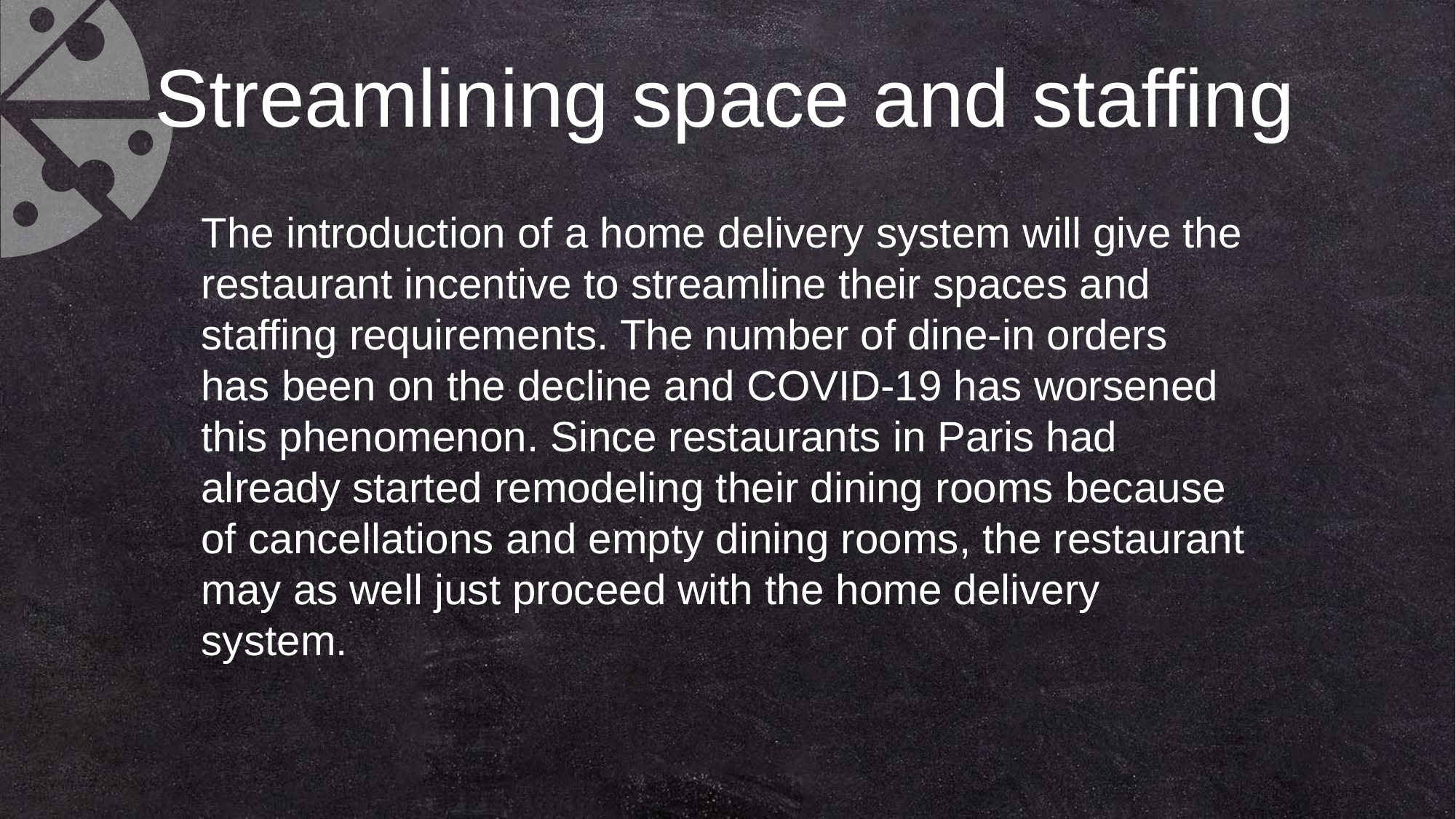

Streamlining space and staffing
The introduction of a home delivery system will give the restaurant incentive to streamline their spaces and staffing requirements. The number of dine-in orders has been on the decline and COVID-19 has worsened this phenomenon. Since restaurants in Paris had already started remodeling their dining rooms because of cancellations and empty dining rooms, the restaurant may as well just proceed with the home delivery system.